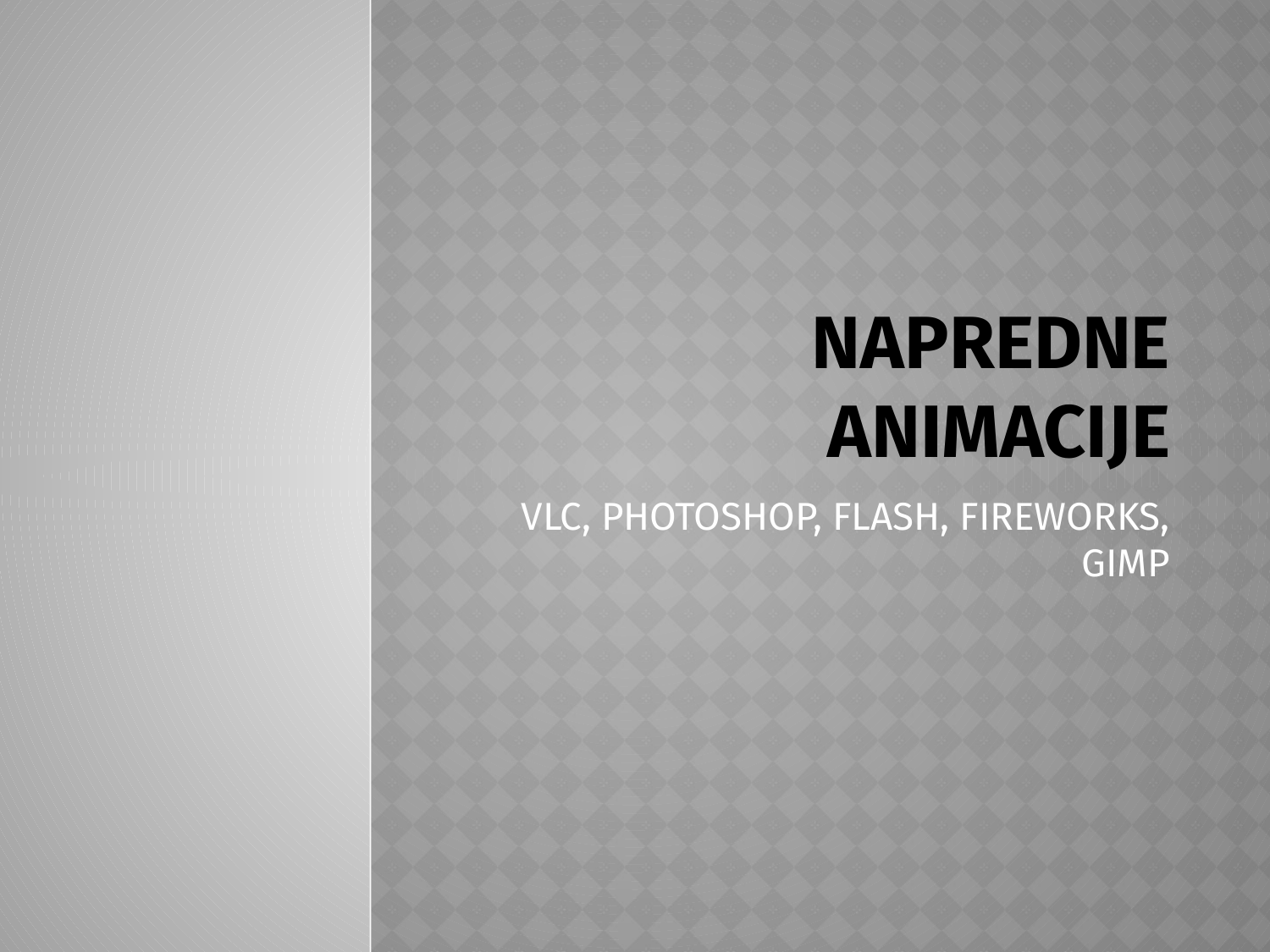

# Napredne animacije
VLC, PHOTOSHOP, FLASH, FIREWORKS, GIMP